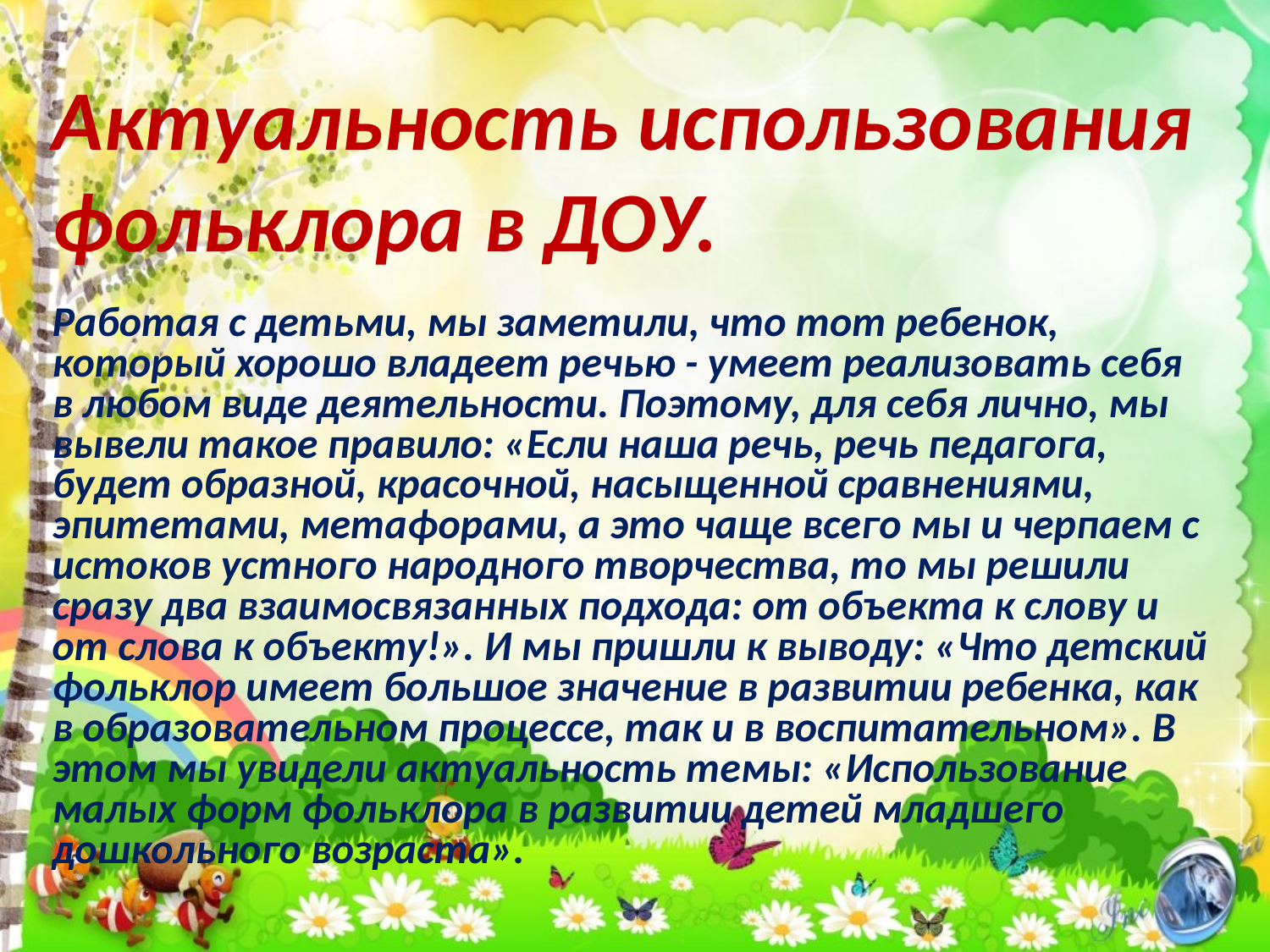

Актуальность использования фольклора в ДОУ.
Работая с детьми, мы заметили, что тот ребенок, который хорошо владеет речью - умеет реализовать себя в любом виде деятельности. Поэтому, для себя лично, мы вывели такое правило: «Если наша речь, речь педагога, будет образной, красочной, насыщенной сравнениями, эпитетами, метафорами, а это чаще всего мы и черпаем с истоков устного народного творчества, то мы решили сразу два взаимосвязанных подхода: от объекта к слову и от слова к объекту!». И мы пришли к выводу: «Что детский фольклор имеет большое значение в развитии ребенка, как в образовательном процессе, так и в воспитательном». В этом мы увидели актуальность темы: «Использование малых форм фольклора в развитии детей младшего дошкольного возраста».